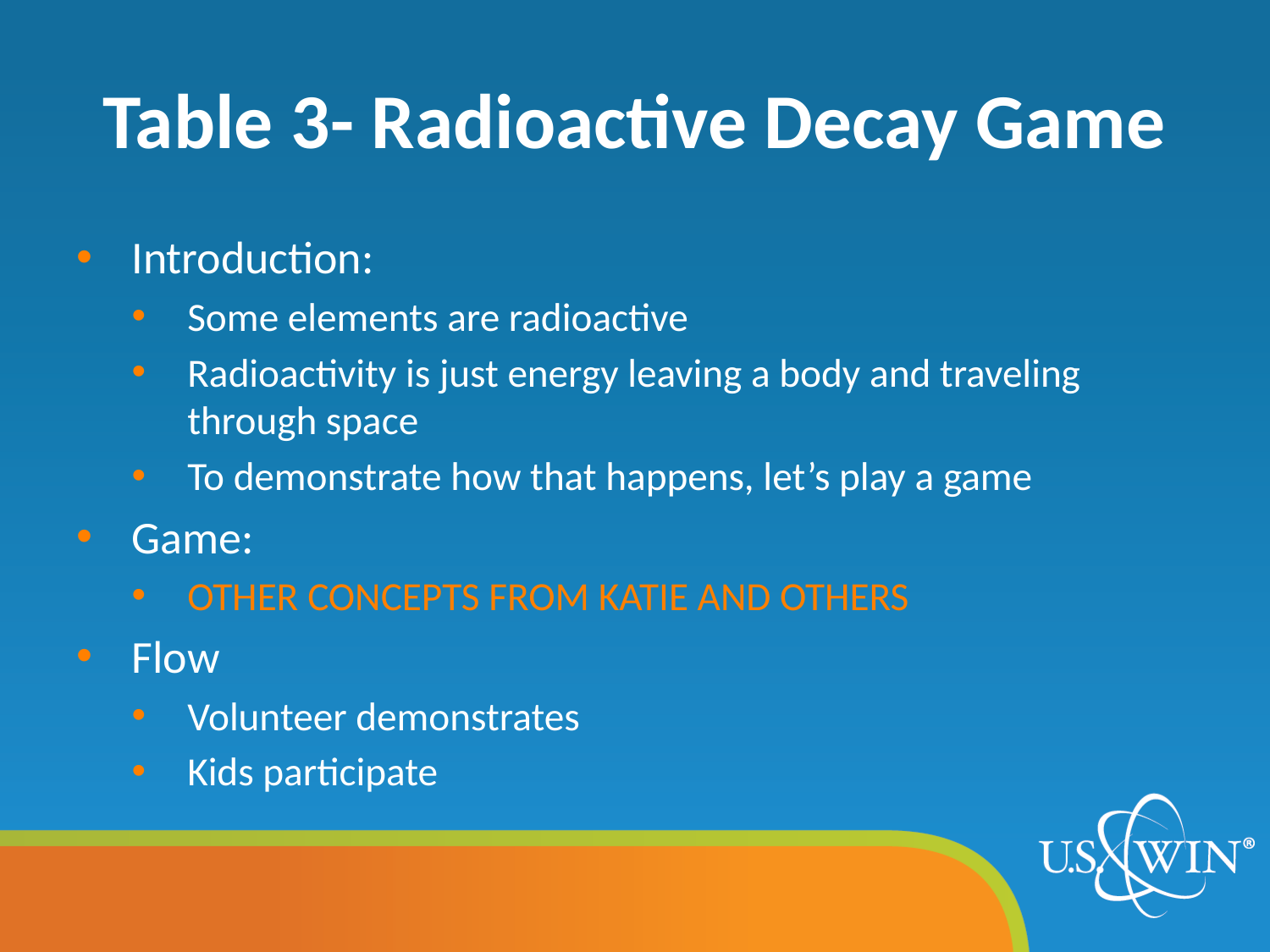

# Table 3- Radioactive Decay Game
Introduction:
Some elements are radioactive
Radioactivity is just energy leaving a body and traveling through space
To demonstrate how that happens, let’s play a game
Game:
OTHER CONCEPTS FROM KATIE AND OTHERS
Flow
Volunteer demonstrates
Kids participate